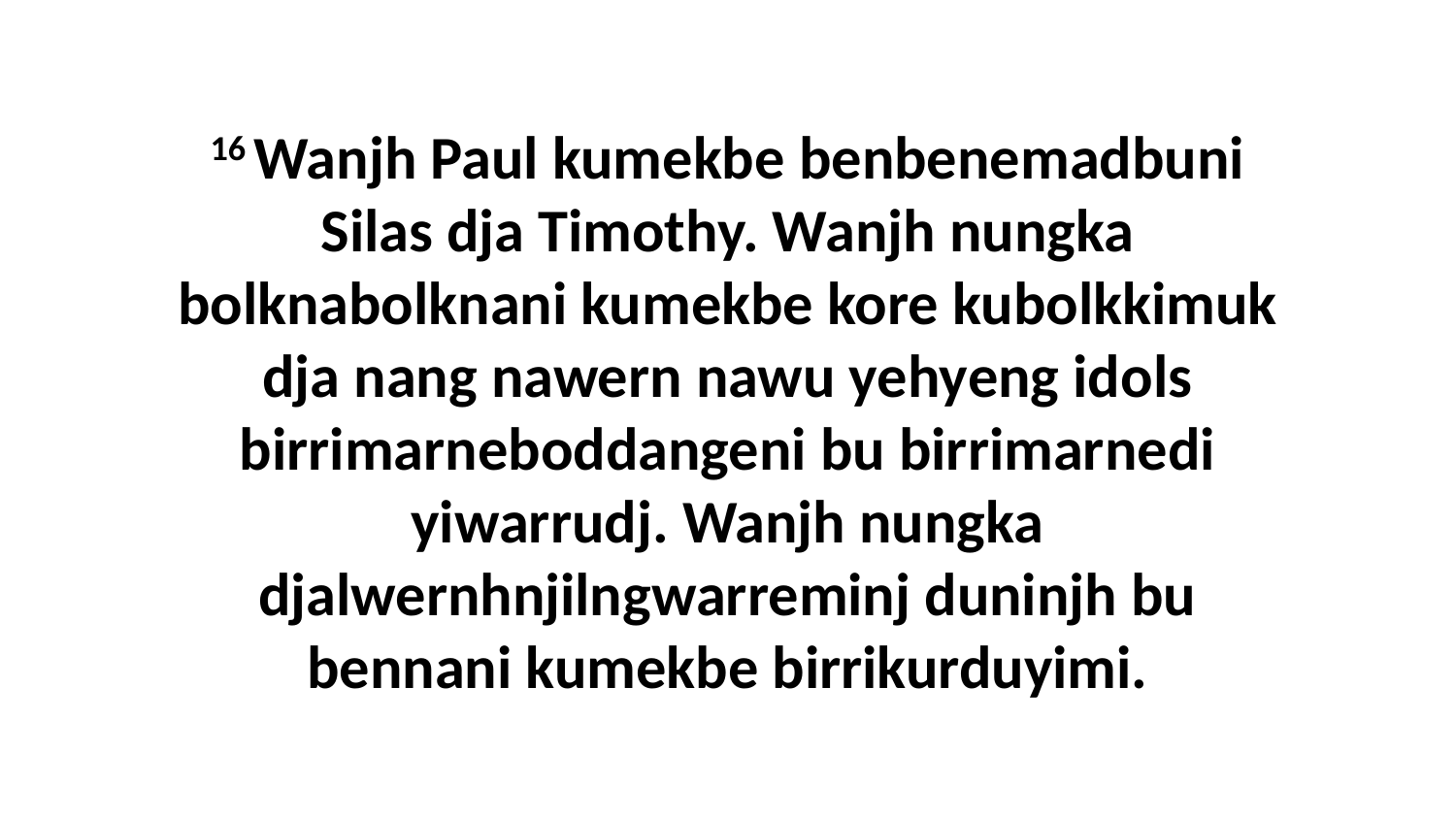

16 Wanjh Paul kumekbe benbenemadbuni Silas dja Timothy. Wanjh nungka bolknabolknani kumekbe kore kubolkkimuk dja nang nawern nawu yehyeng idols birrimarneboddangeni bu birrimarnedi yiwarrudj. Wanjh nungka djalwernhnjilngwarreminj duninjh bu bennani kumekbe birrikurduyimi.